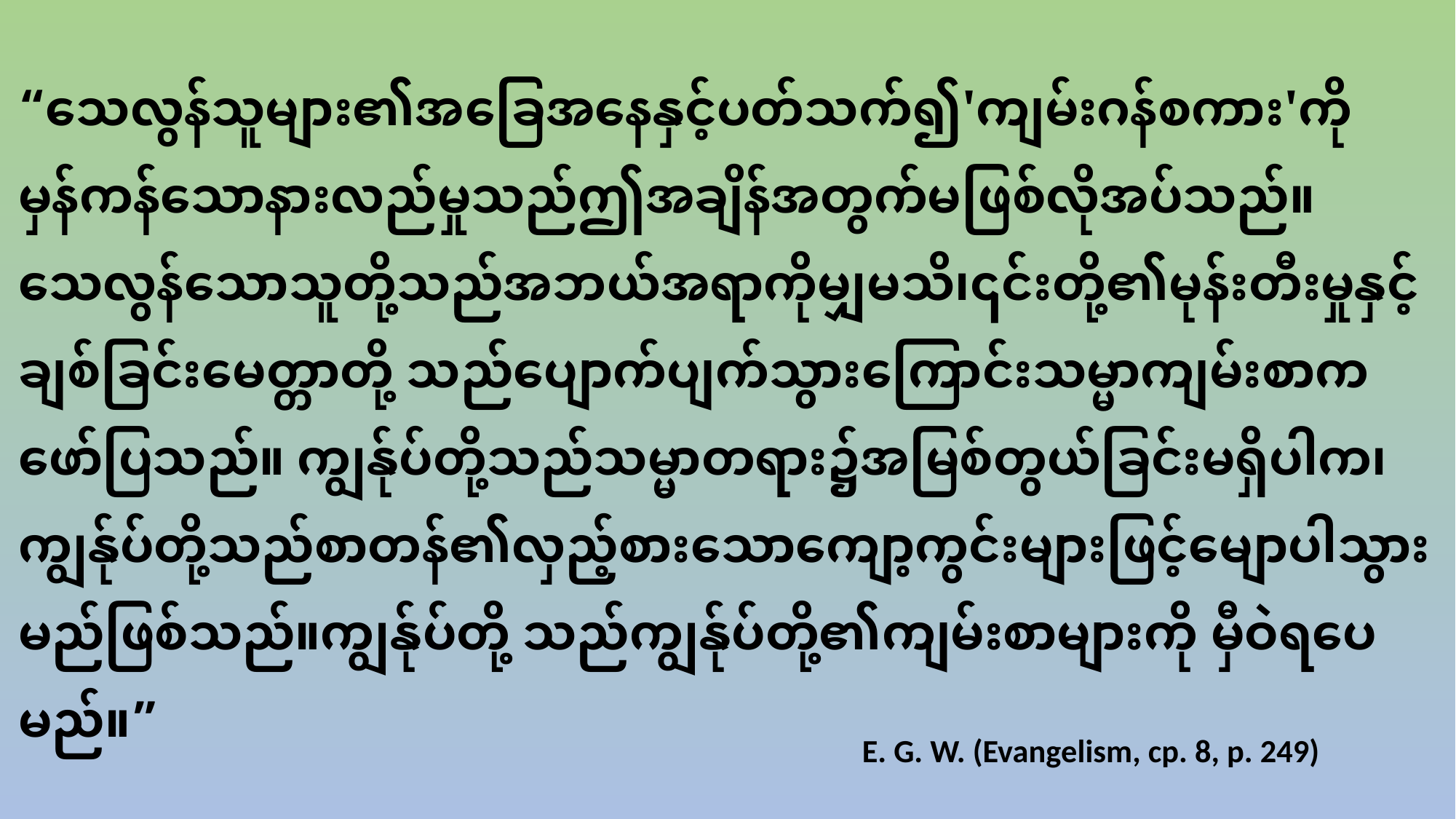

“သေလွန်သူများ၏အခြေအနေနှင့်ပတ်သက်၍'ကျမ်းဂန်စကား'ကိုမှန်ကန်သောနားလည်မှုသည်ဤအချိန်အတွက်မဖြစ်လိုအပ်သည်။သေလွန်သောသူတို့သည်အဘယ်အရာကိုမျှမသိ၊၎င်းတို့၏မုန်းတီးမှုနှင့်ချစ်ခြင်းမေတ္တာတို့ သည်ပျောက်ပျက်သွားကြောင်းသမ္မာကျမ်းစာက ဖော်ပြသည်။ ကျွန်ုပ်တို့သည်သမ္မာတရား၌အမြစ်တွယ်ခြင်းမရှိပါက၊ကျွန်ုပ်တို့သည်စာတန်၏လှည့်စားသောကျော့ကွင်းများဖြင့်မျောပါသွားမည်ဖြစ်သည်။ကျွန်ုပ်တို့ သည်ကျွန်ုပ်တို့၏ကျမ်းစာများကို မှီဝဲရပေမည်။”

E. G. W. (Evangelism, cp. 8, p. 249)